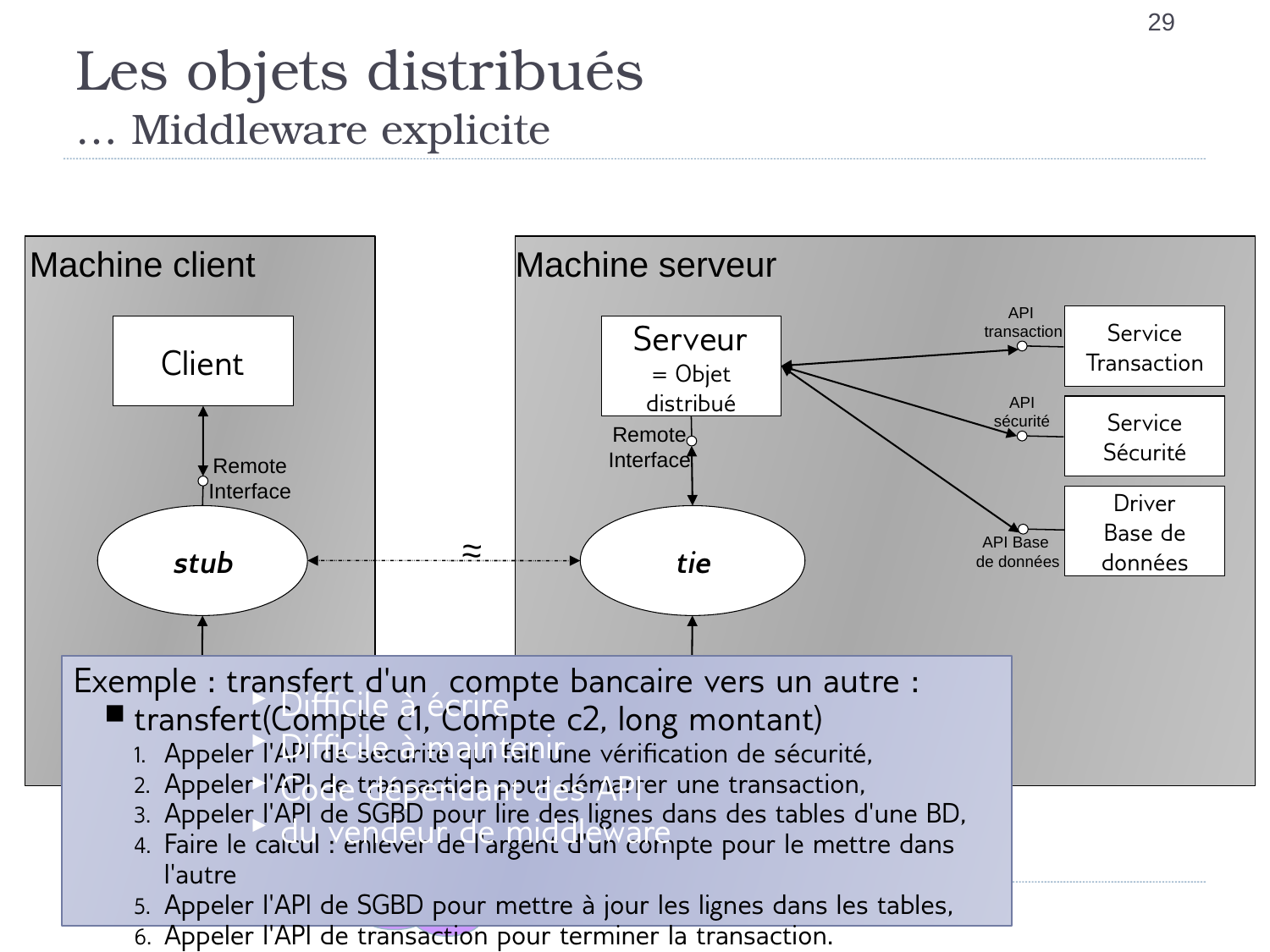

29
Les objets distribués
… Middleware explicite
Machine client

Machine serveur

API
transaction
Service Transaction
Client
Serveur
= Objet distribué

API
sécurité
Service Sécurité
Remote
Interface

Remote
Interface

Driver
Base de données
stub
tie
~

~
API Base
de données

Exemple : transfert d'un  compte bancaire vers un autre :
transfert(Compte c1, Compte c2, long montant)
Appeler l'API de sécurité qui fait une vérification de sécurité,
Appeler l'API de transaction pour démarrer une transaction,
Appeler l'API de SGBD pour lire des lignes dans des tables d'une BD,
Faire le calcul : enlever de l'argent d'un compte pour le mettre dans l'autre
Appeler l'API de SGBD pour mettre à jour les lignes dans les tables,
Appeler l'API de transaction pour terminer la transaction.
Difficile à écrire
Difficile à maintenir
Code dépendant des API
du vendeur de middleware
IIOP Runtime
IIOP Runtime
JVM
JVM

Internet
RMI/IIOP